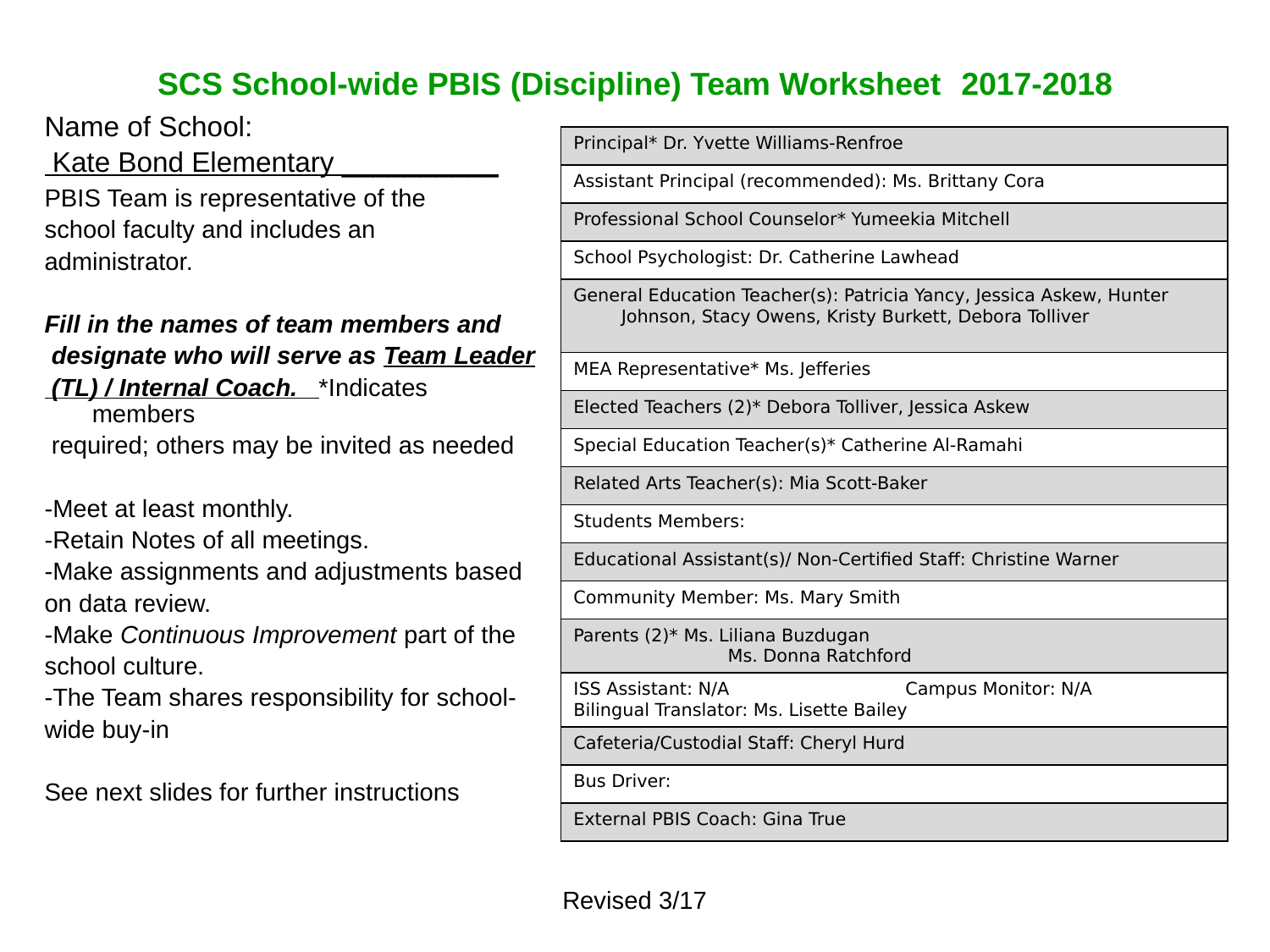

# SCS School-wide PBIS (Discipline) Team Worksheet 2017-2018
Name of School:
 Kate Bond Elementary __________

PBIS Team is representative of the
school faculty and includes an
administrator.

Fill in the names of team members and
 designate who will serve as Team Leader
 (TL) / Internal Coach.   *Indicates members
 required; others may be invited as needed

-Meet at least monthly.
-Retain Notes of all meetings.
-Make assignments and adjustments based
on data review.
-Make Continuous Improvement part of the
school culture.
-The Team shares responsibility for school-
wide buy-in

See next slides for further instructions
| Principal\* Dr. Yvette Williams-Renfroe |
| --- |
| Assistant Principal (recommended): Ms. Brittany Cora |
| Professional School Counselor\* Yumeekia Mitchell |
| School Psychologist: Dr. Catherine Lawhead |
| General Education Teacher(s): Patricia Yancy, Jessica Askew, Hunter Johnson, Stacy Owens, Kristy Burkett, Debora Tolliver |
| MEA Representative\* Ms. Jefferies |
| Elected Teachers (2)\* Debora Tolliver, Jessica Askew |
| Special Education Teacher(s)\* Catherine Al-Ramahi |
| Related Arts Teacher(s): Mia Scott-Baker |
| Students Members: |
| Educational Assistant(s)/ Non-Certified Staff: Christine Warner |
| Community Member: Ms. Mary Smith |
| Parents (2)\* Ms. Liliana Buzdugan Ms. Donna Ratchford |
| ISS Assistant: N/A Campus Monitor: N/A Bilingual Translator: Ms. Lisette Bailey |
| Cafeteria/Custodial Staff: Cheryl Hurd |
| Bus Driver: |
| External PBIS Coach: Gina True |
7
Revised 3/17